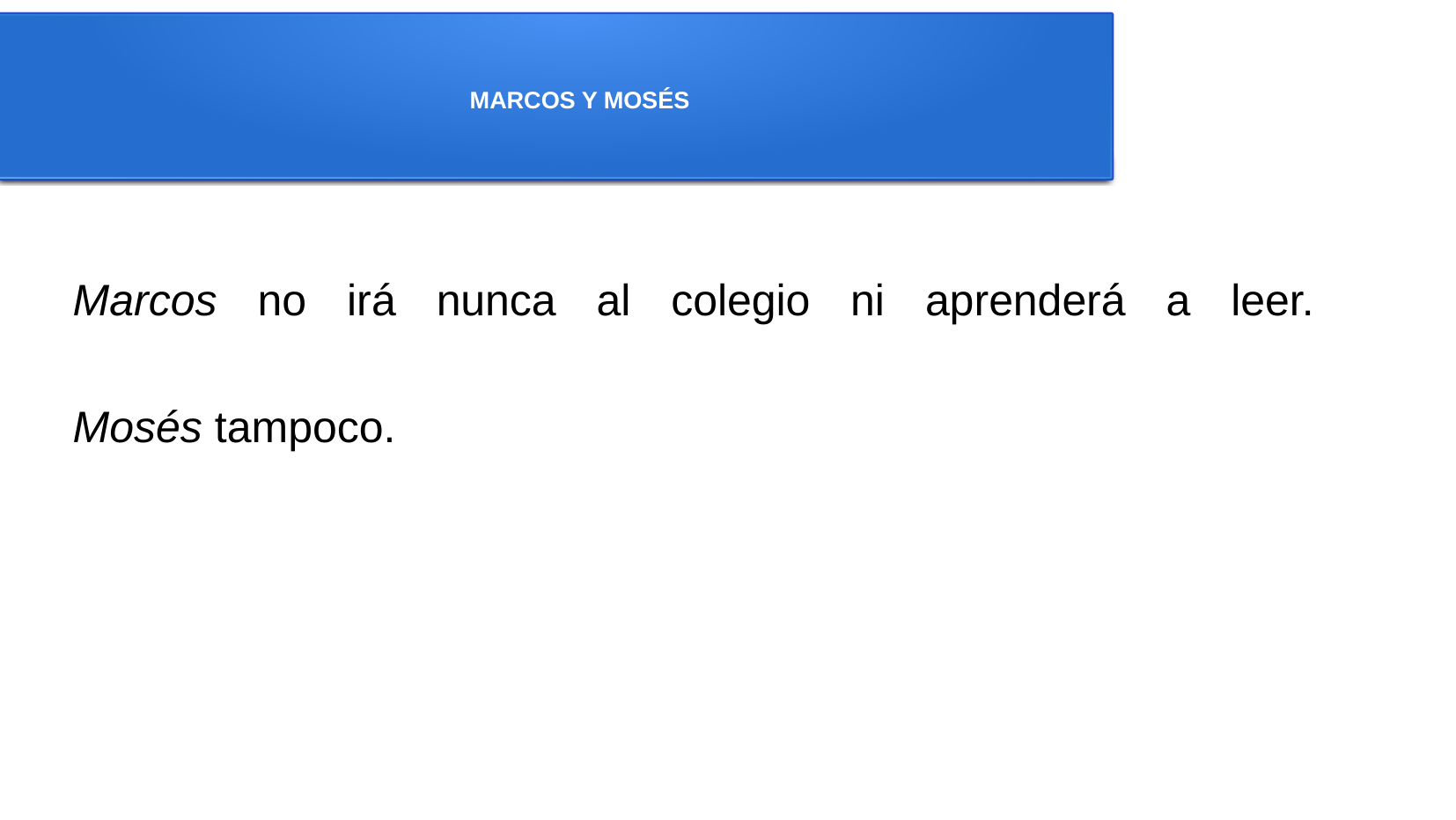

MARCOS Y MOSÉS

Marcos no irá nunca al colegio ni aprenderá a leer.
Mosés tampoco.